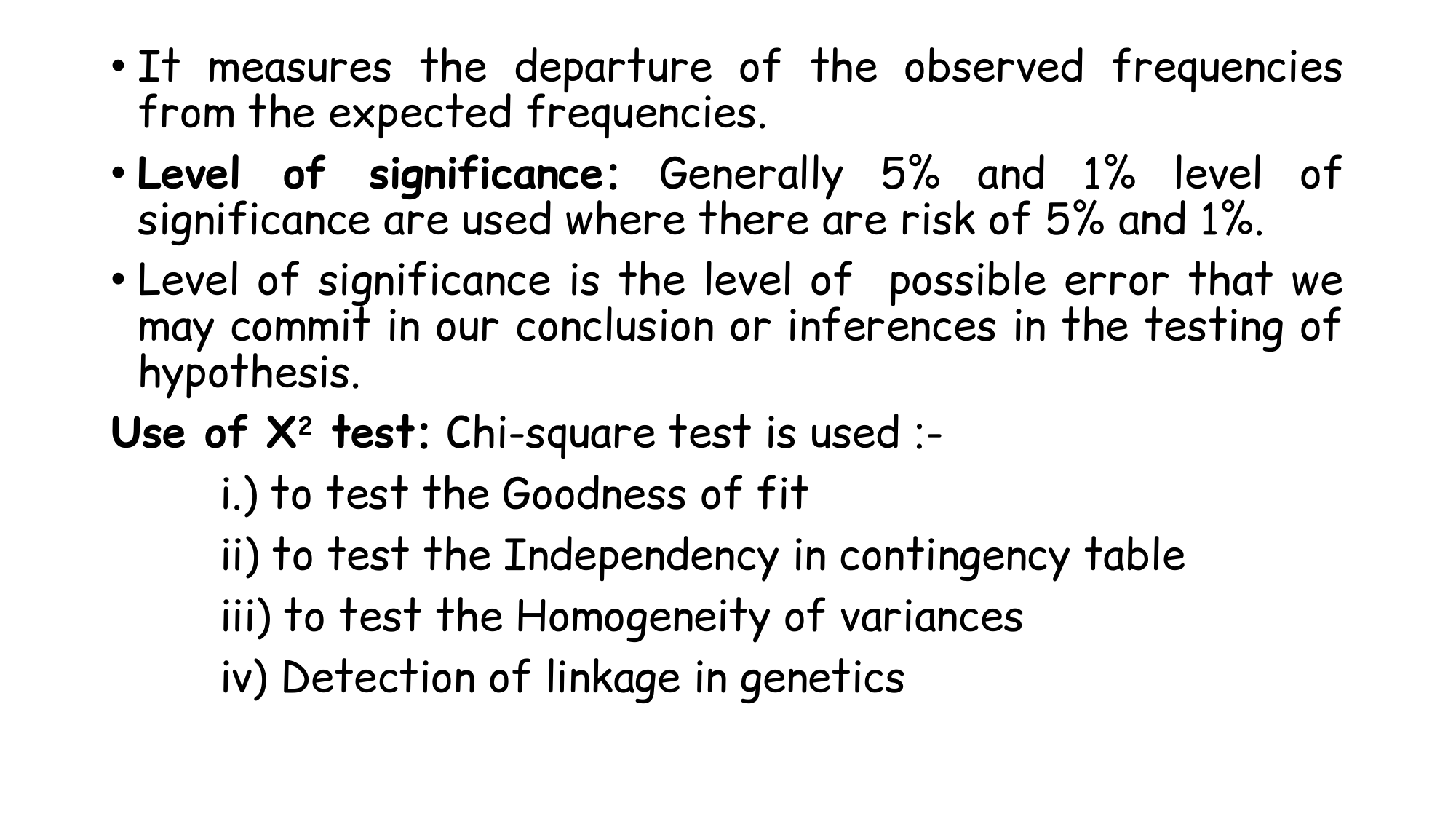

It measures the departure of the observed frequencies from the expected frequencies.
Level of significance: Generally 5% and 1% level of significance are used where there are risk of 5% and 1%.
Level of significance is the level of  possible error that we may commit in our conclusion or inferences in the testing of hypothesis.
Use of X2 test: Chi-square test is used :-
	i.) to test the Goodness of fit
	ii) to test the Independency in contingency table
	iii) to test the Homogeneity of variances
	iv) Detection of linkage in genetics